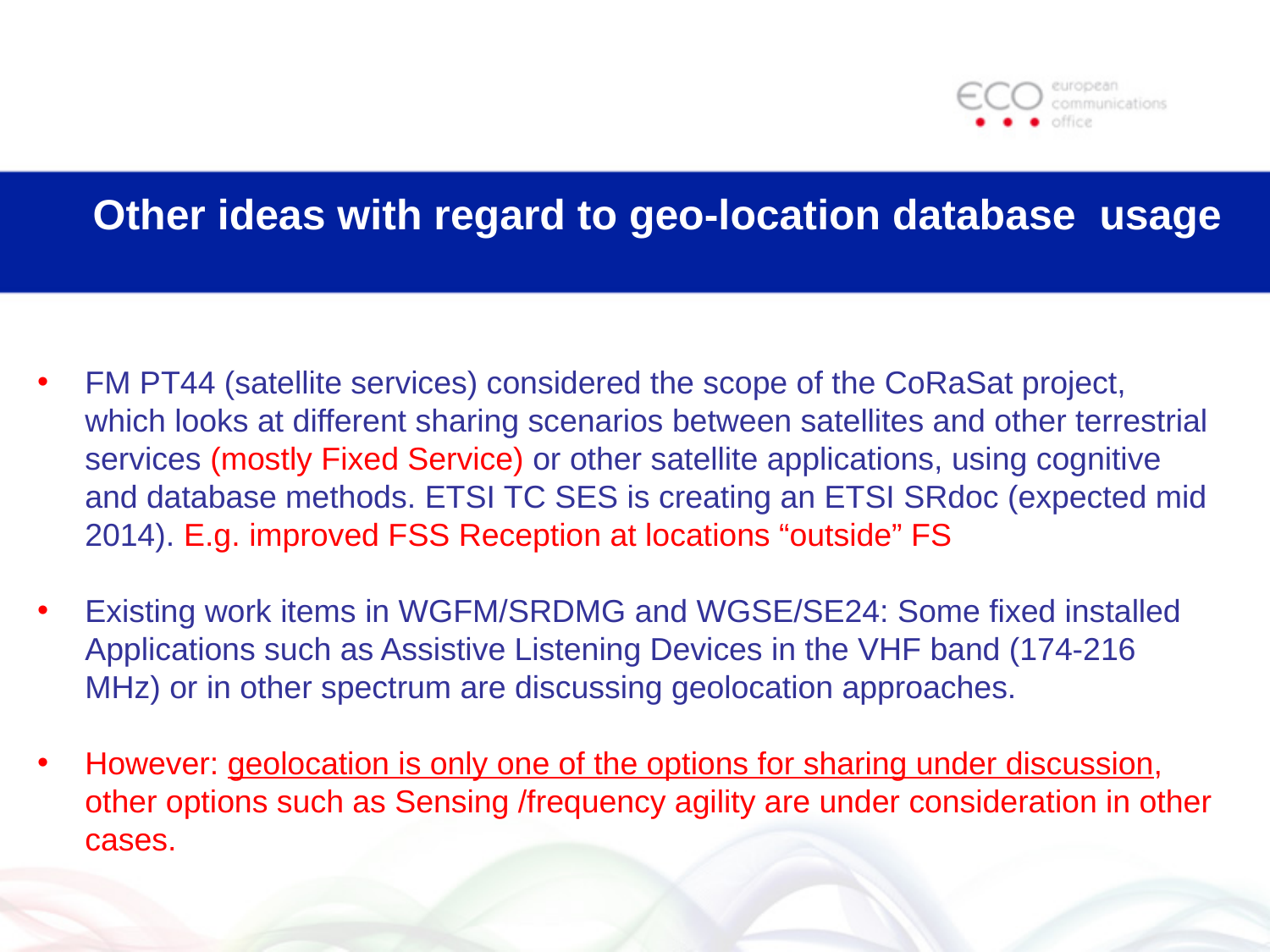

# Other ideas with regard to geo-location database  usage
FM PT44 (satellite services) considered the scope of the CoRaSat project, which looks at different sharing scenarios between satellites and other terrestrial services (mostly Fixed Service) or other satellite applications, using cognitive and database methods. ETSI TC SES is creating an ETSI SRdoc (expected mid 2014). E.g. improved FSS Reception at locations “outside” FS

Existing work items in WGFM/SRDMG and WGSE/SE24: Some fixed installed Applications such as Assistive Listening Devices in the VHF band (174-216 MHz) or in other spectrum are discussing geolocation approaches.

However: geolocation is only one of the options for sharing under discussion, other options such as Sensing /frequency agility are under consideration in other cases.